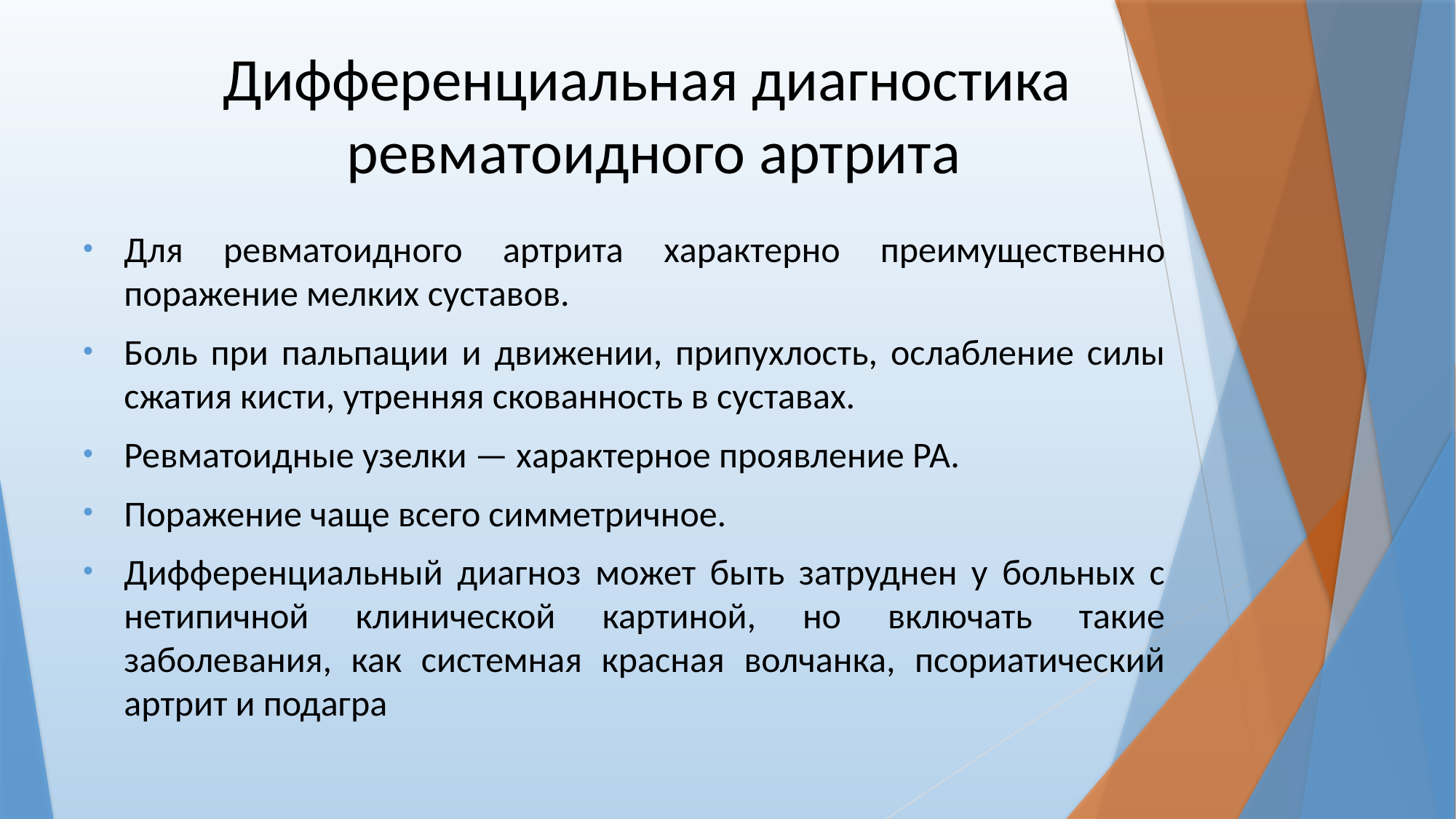

# Дифференциальная диагностика ревматоидного артрита
Для ревматоидного артрита характерно преимущественно поражение мелких суставов.
Боль при пальпации и движении, припухлость, ослабление силы сжатия кисти, утренняя скованность в суставах.
Ревматоидные узелки — характерное проявление РА.
Поражение чаще всего симметричное.
Дифференциальный диагноз может быть затруднен у больных с нетипичной клинической картиной, но включать такие заболевания, как системная красная волчанка, псориатический артрит и подагра